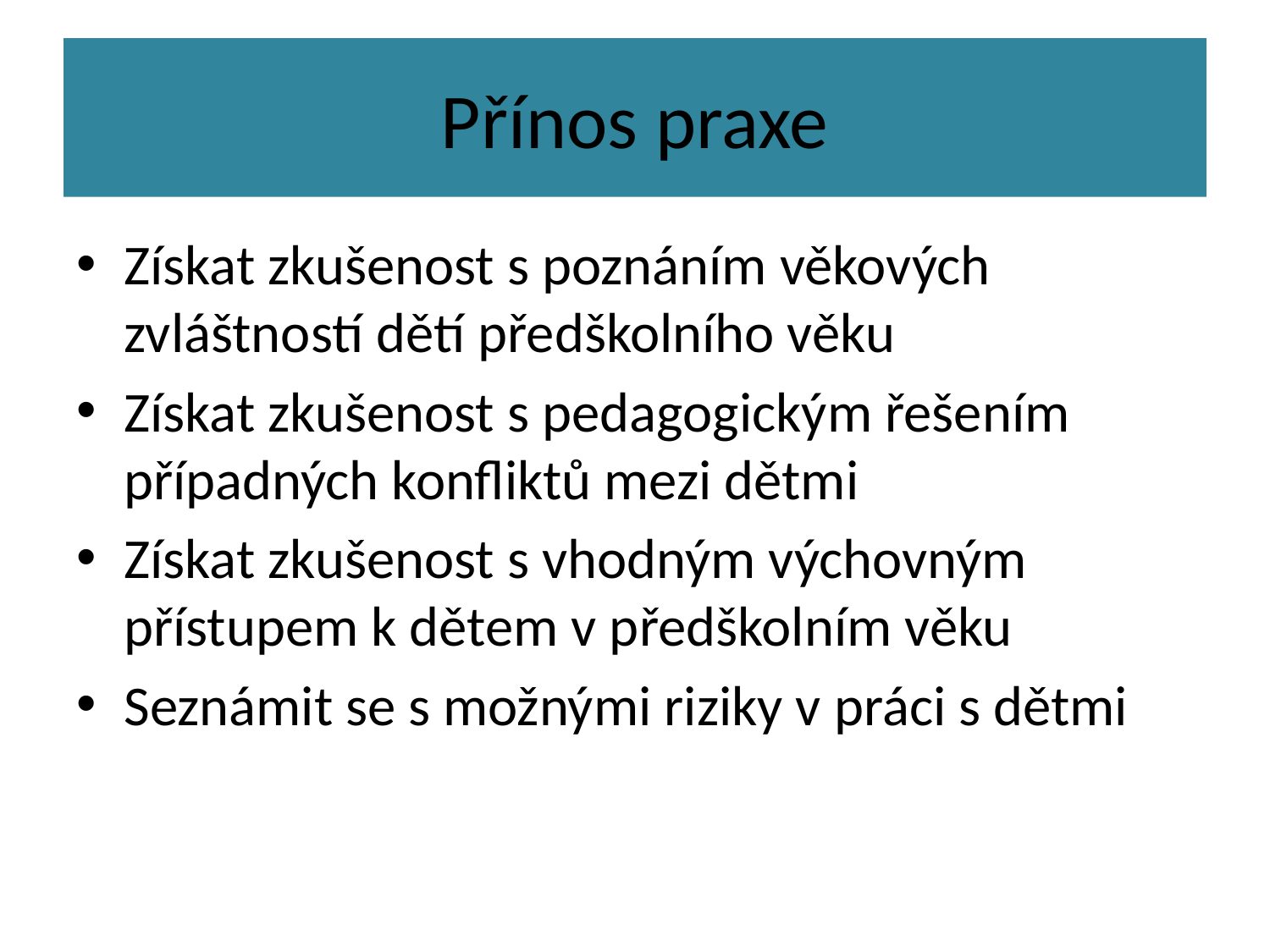

# Přínos praxe
Získat zkušenost s poznáním věkových zvláštností dětí předškolního věku
Získat zkušenost s pedagogickým řešením případných konfliktů mezi dětmi
Získat zkušenost s vhodným výchovným přístupem k dětem v předškolním věku
Seznámit se s možnými riziky v práci s dětmi